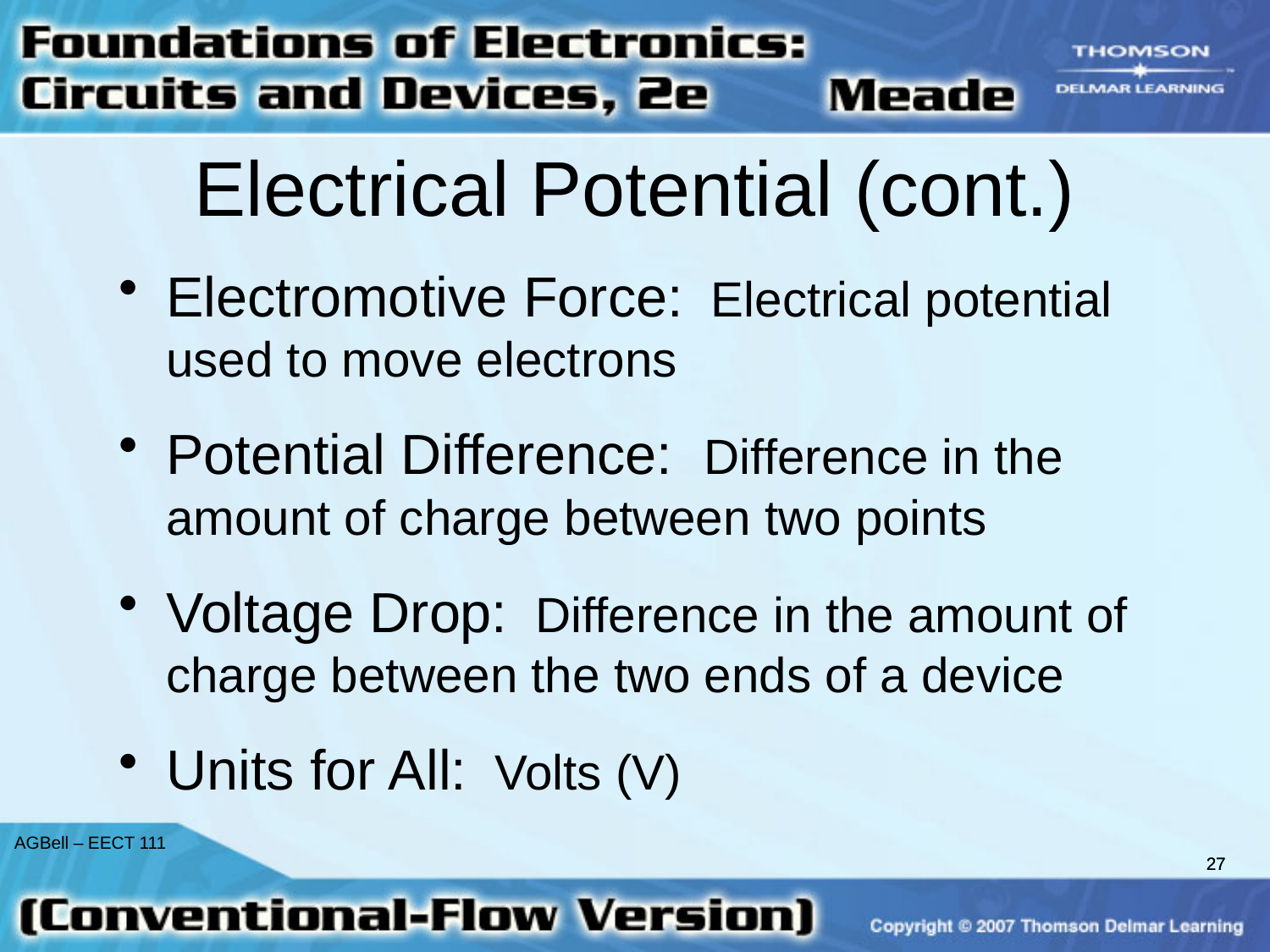

# Electrical Potential (cont.)
Electromotive Force:  Electrical potential used to move electrons

Potential Difference:  Difference in the amount of charge between two points

Voltage Drop:  Difference in the amount of charge between the two ends of a device

Units for All:  Volts (V)